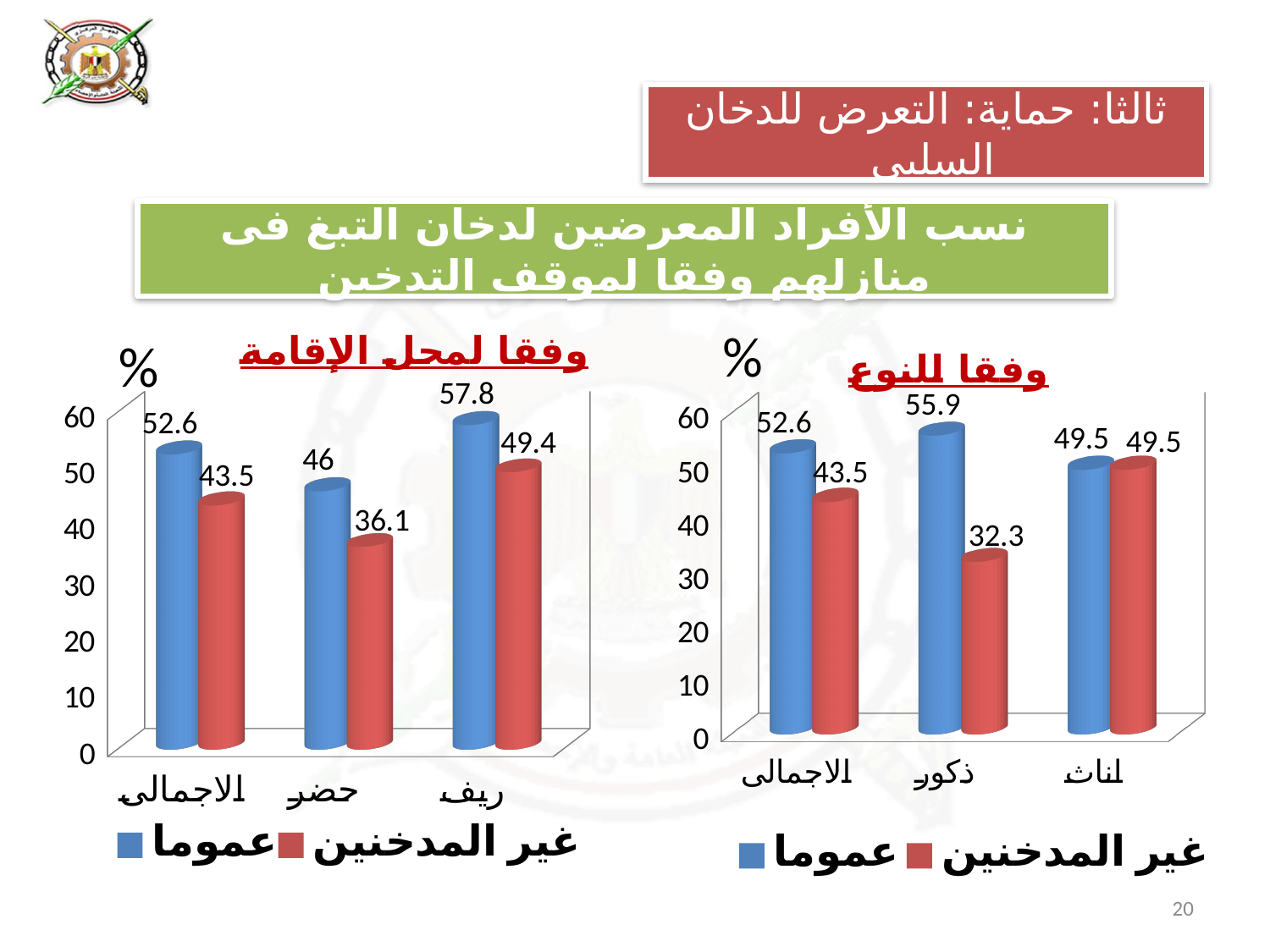

# ثالثا: حماية: التعرض للدخان السلبى
نسب الأفراد المعرضين لدخان التبغ فى منازلهم وفقا لموقف التدخين

[unsupported chart]

[unsupported chart]

20